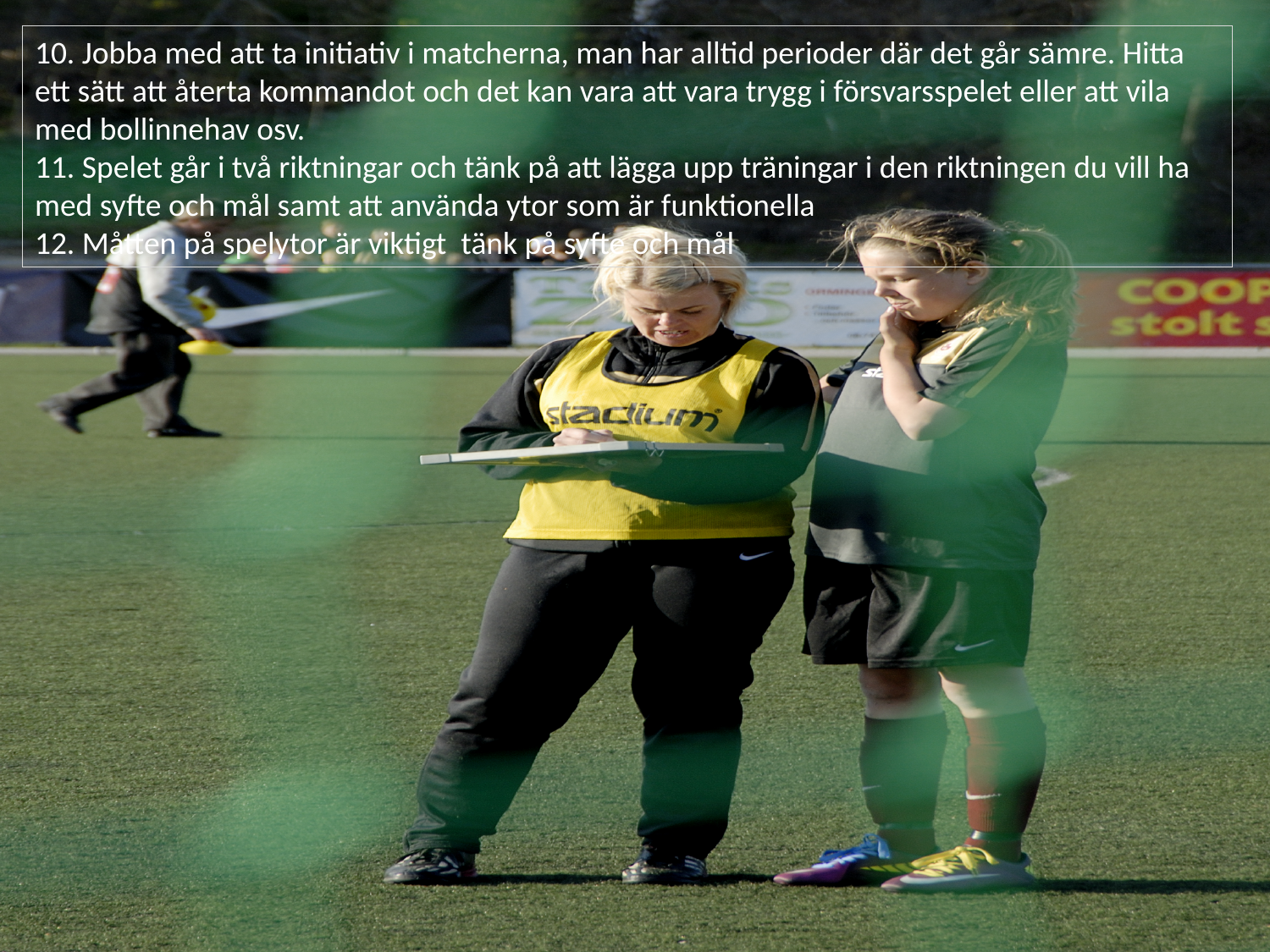

10. Jobba med att ta initiativ i matcherna, man har alltid perioder där det går sämre. Hitta ett sätt att återta kommandot och det kan vara att vara trygg i försvarsspelet eller att vila med bollinnehav osv.
11. Spelet går i två riktningar och tänk på att lägga upp träningar i den riktningen du vill ha med syfte och mål samt att använda ytor som är funktionella
12. Måtten på spelytor är viktigt  tänk på syfte och mål